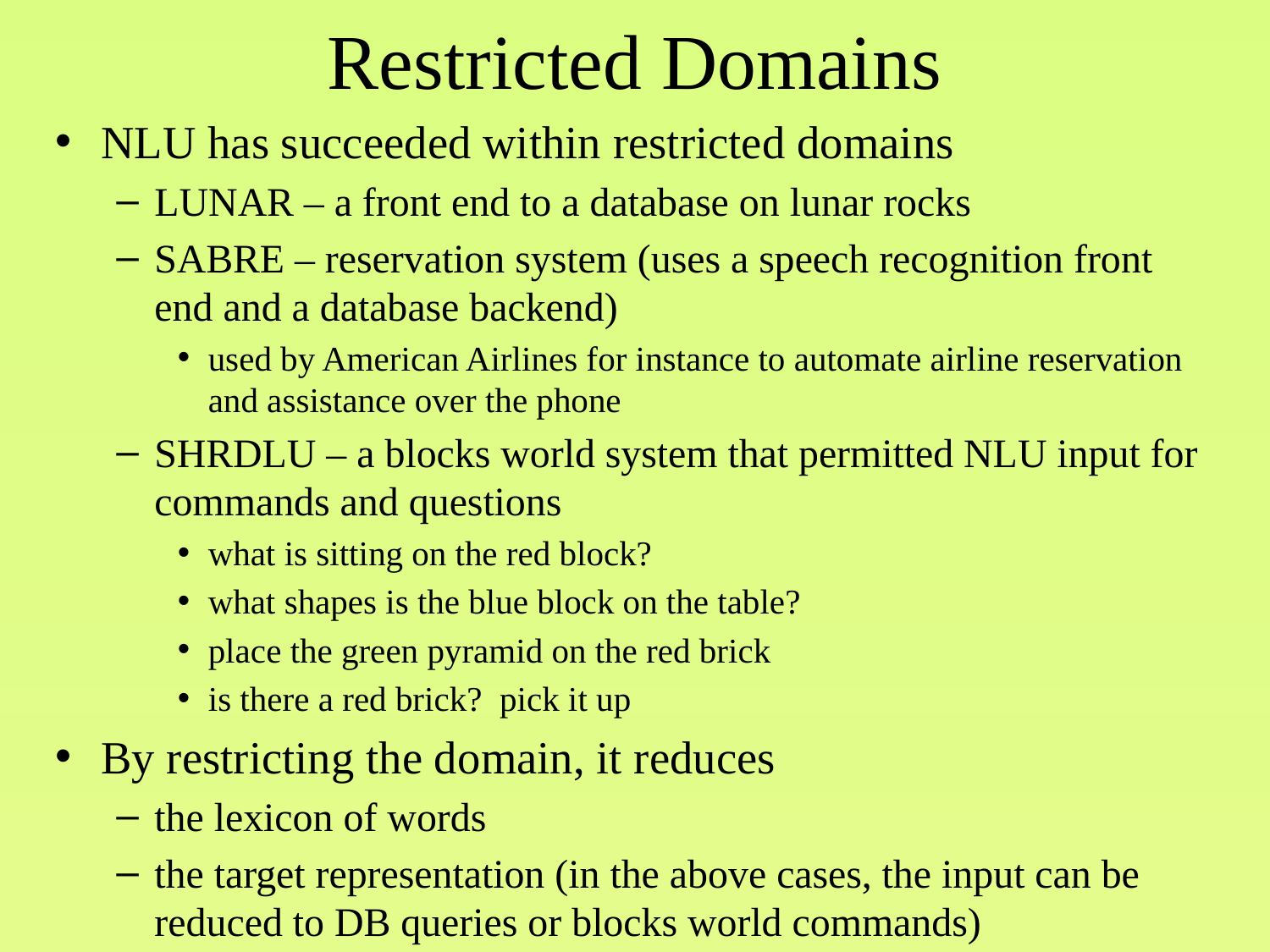

# Restricted Domains
NLU has succeeded within restricted domains
LUNAR – a front end to a database on lunar rocks
SABRE – reservation system (uses a speech recognition front end and a database backend)
used by American Airlines for instance to automate airline reservation and assistance over the phone
SHRDLU – a blocks world system that permitted NLU input for commands and questions
what is sitting on the red block?
what shapes is the blue block on the table?
place the green pyramid on the red brick
is there a red brick?  pick it up
By restricting the domain, it reduces
the lexicon of words
the target representation (in the above cases, the input can be reduced to DB queries or blocks world commands)